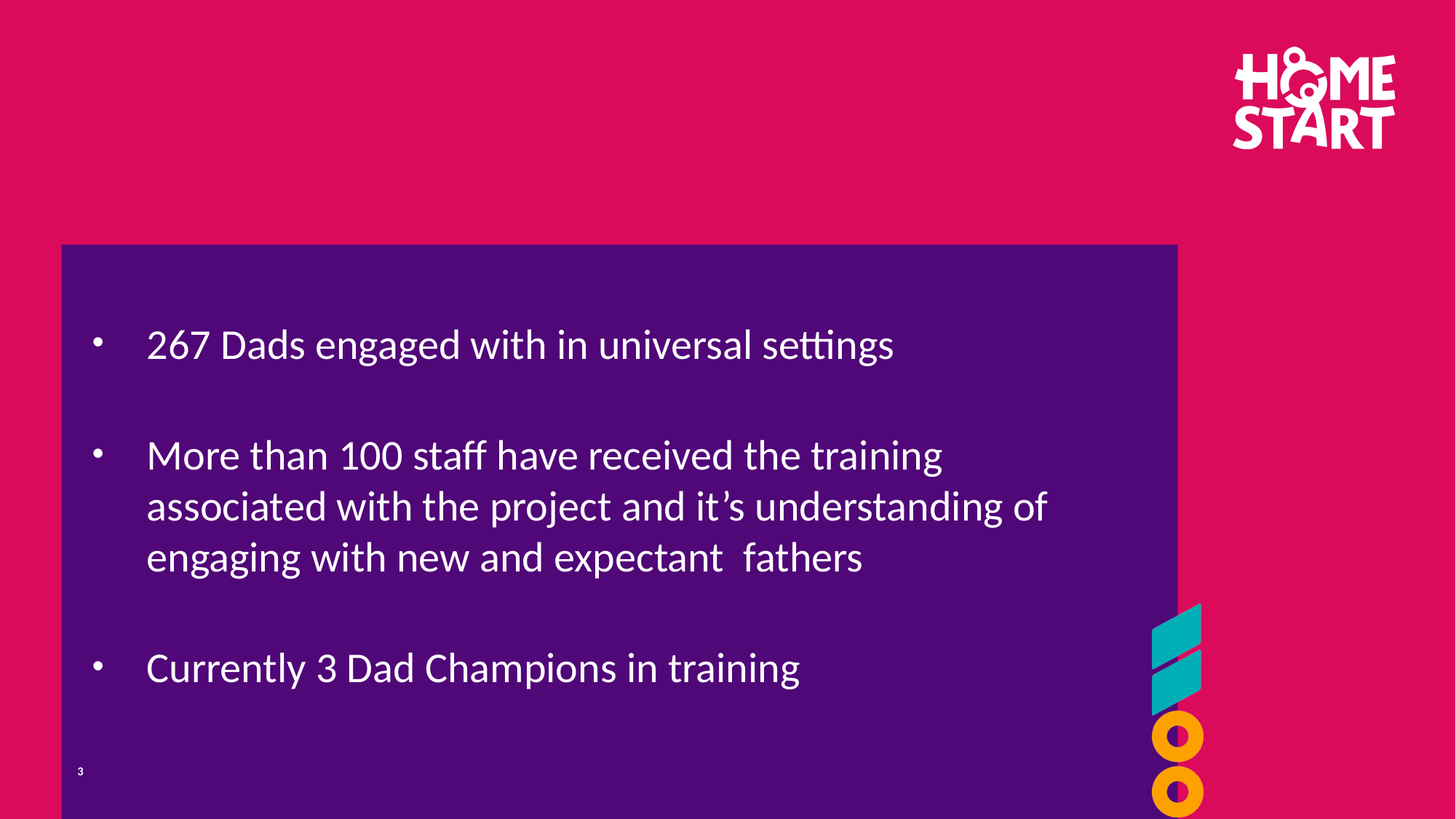

267 Dads engaged with in universal settings

More than 100 staff have received the training associated with the project and it’s understanding of engaging with new and expectant  fathers

Currently 3 Dad Champions in training

3